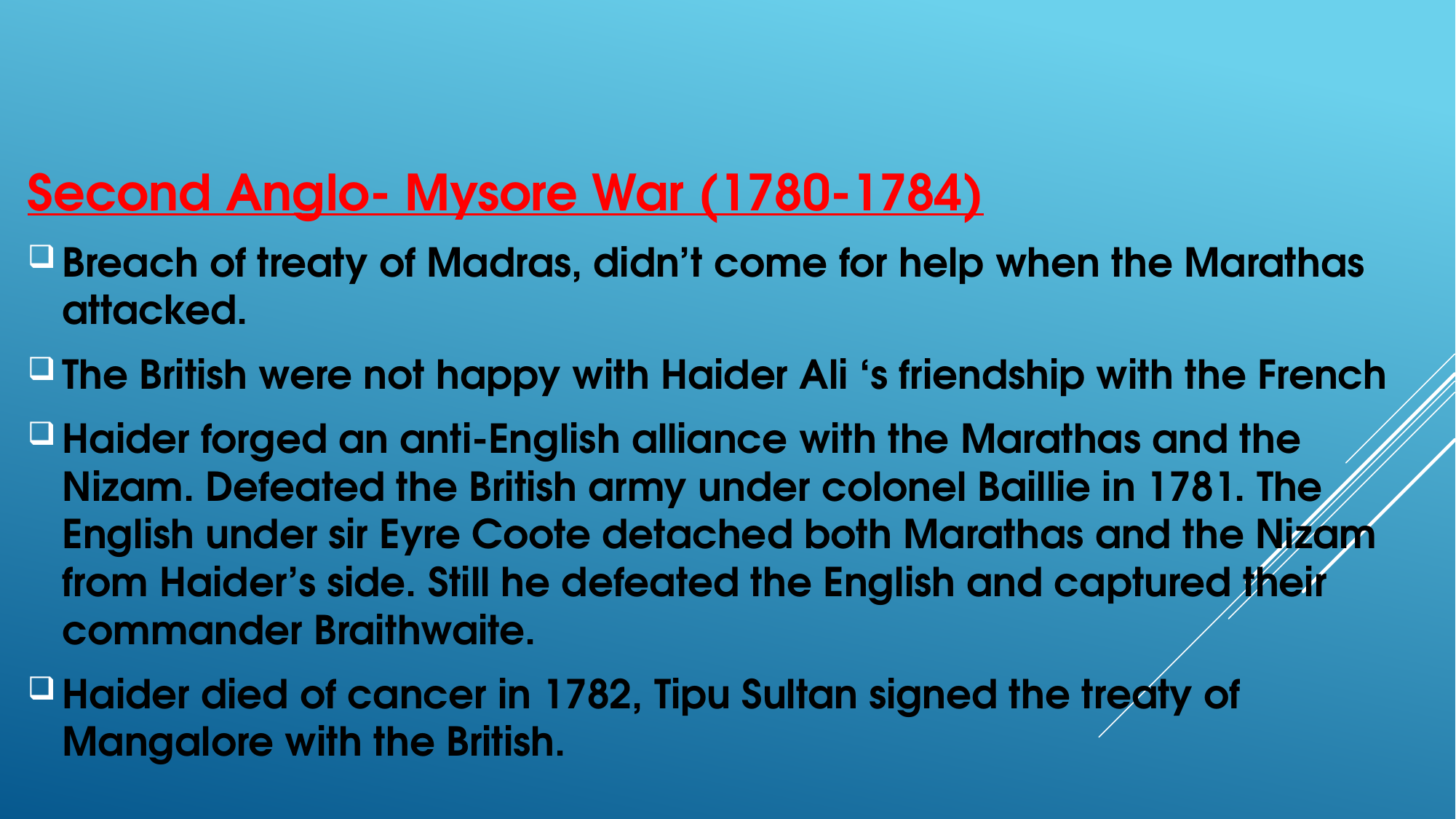

Second Anglo- Mysore War (1780-1784)
Breach of treaty of Madras, didn’t come for help when the Marathas attacked.
The British were not happy with Haider Ali ‘s friendship with the French
Haider forged an anti-English alliance with the Marathas and the Nizam. Defeated the British army under colonel Baillie in 1781. The English under sir Eyre Coote detached both Marathas and the Nizam from Haider’s side. Still he defeated the English and captured their commander Braithwaite.
Haider died of cancer in 1782, Tipu Sultan signed the treaty of Mangalore with the British.